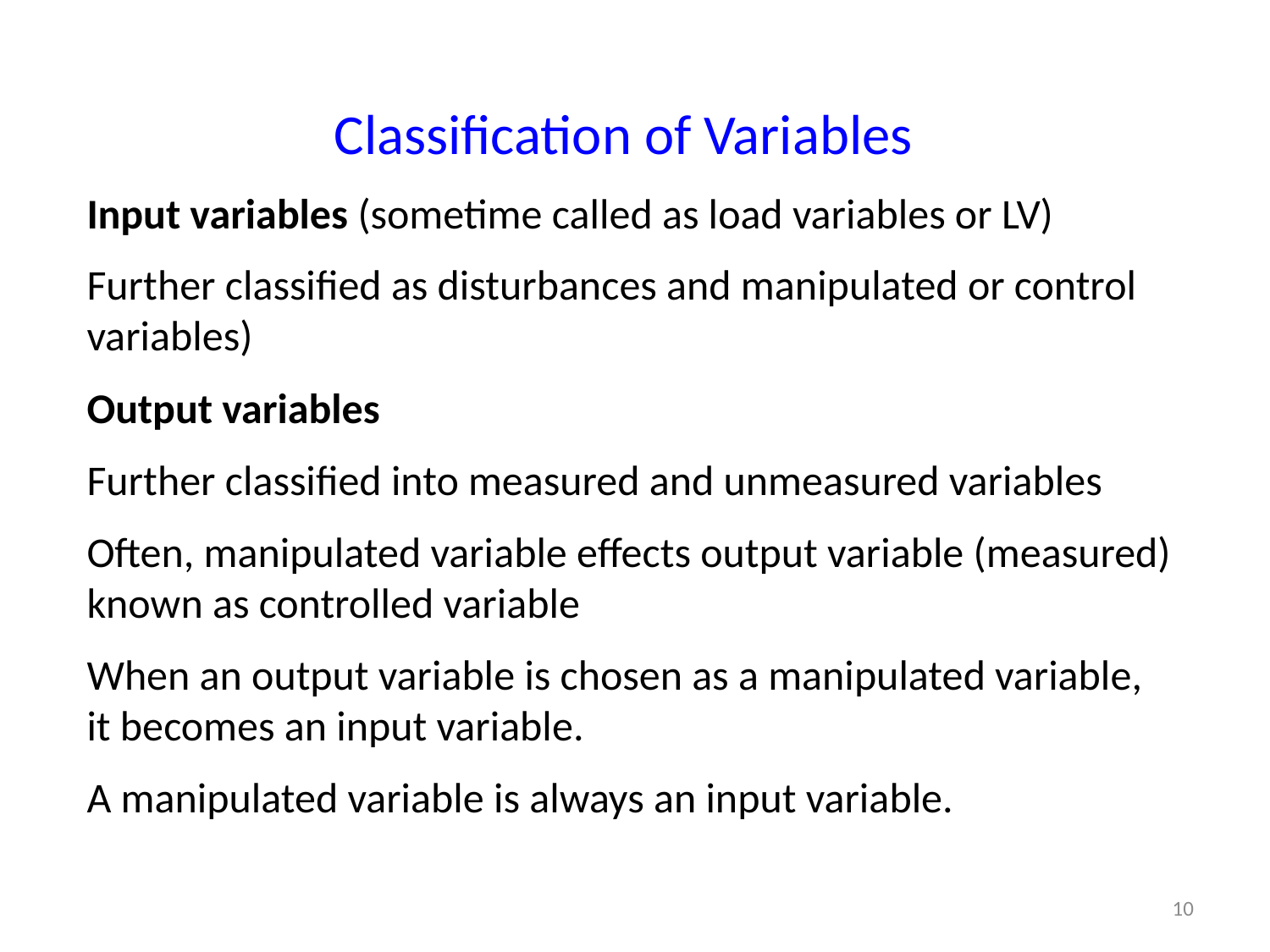

# Classification of Variables
Input variables (sometime called as load variables or LV)
Further classified as disturbances and manipulated or control variables)
Output variables
Further classified into measured and unmeasured variables
Often, manipulated variable effects output variable (measured) known as controlled variable
When an output variable is chosen as a manipulated variable, it becomes an input variable.
A manipulated variable is always an input variable.
10